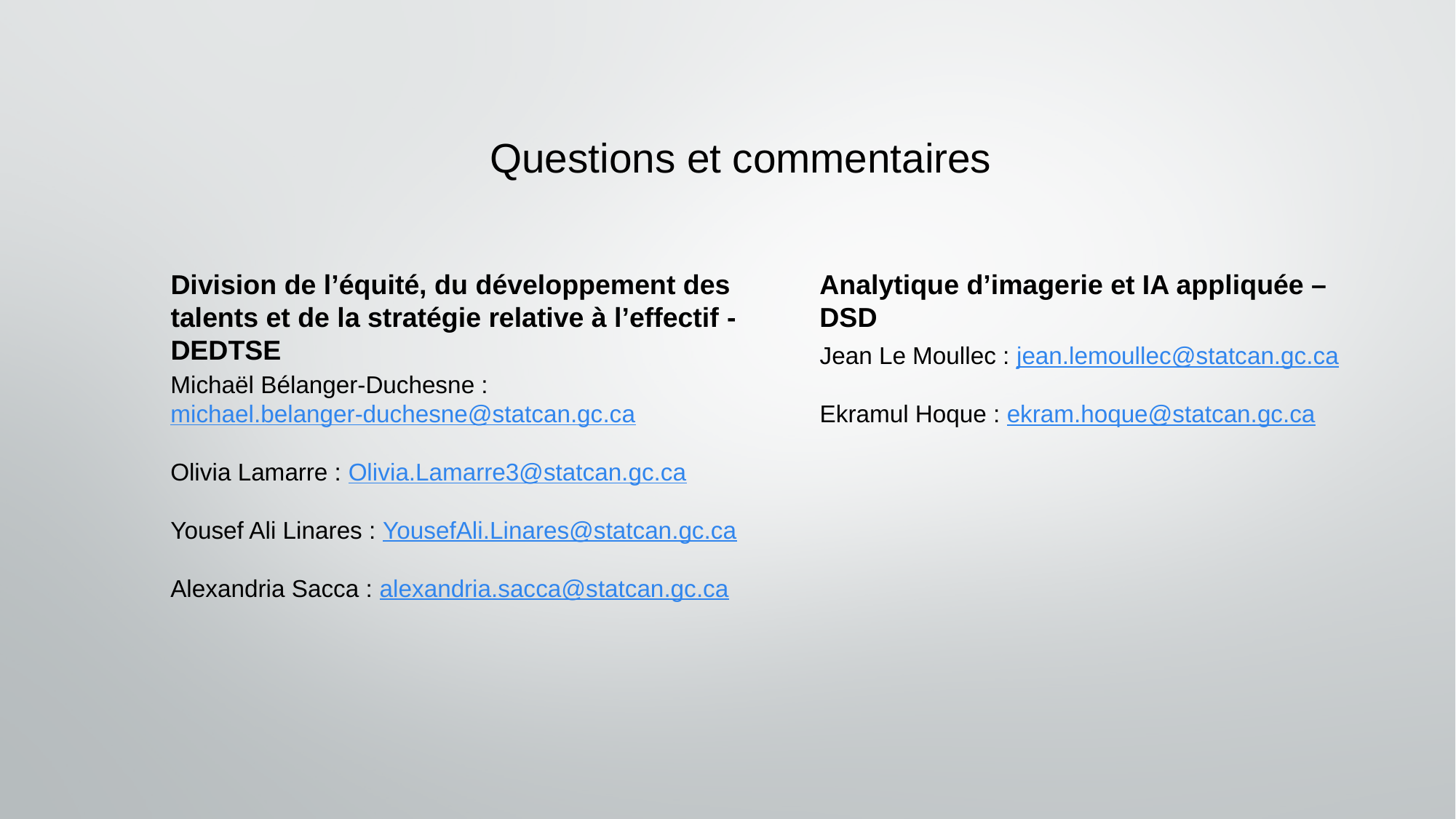

# Questions et commentaires
Division de l’équité, du développement des talents et de la stratégie relative à l’effectif - DEDTSE
Analytique d’imagerie et IA appliquée – DSD
Jean Le Moullec : jean.lemoullec@statcan.gc.ca

Ekramul Hoque : ekram.hoque@statcan.gc.ca

Michaël Bélanger-Duchesne :
michael.belanger-duchesne@statcan.gc.ca

Olivia Lamarre : Olivia.Lamarre3@statcan.gc.ca

Yousef Ali Linares : YousefAli.Linares@statcan.gc.ca

Alexandria Sacca : alexandria.sacca@statcan.gc.ca